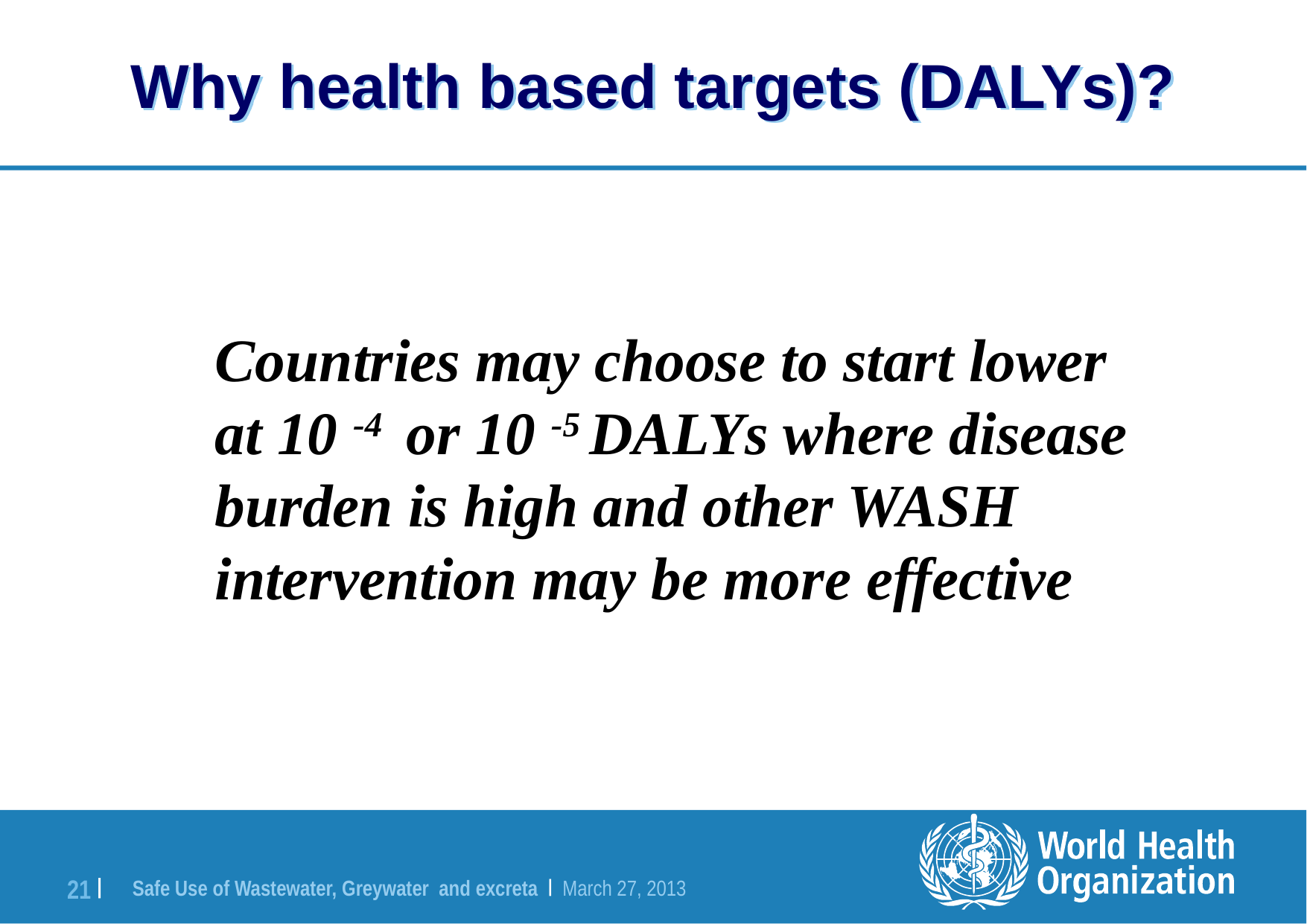

# Why health based targets (DALYs)?
Countries may choose to start lower
at 10 -4  or 10 -5 DALYs where disease burden is high and other WASH intervention may be more effective